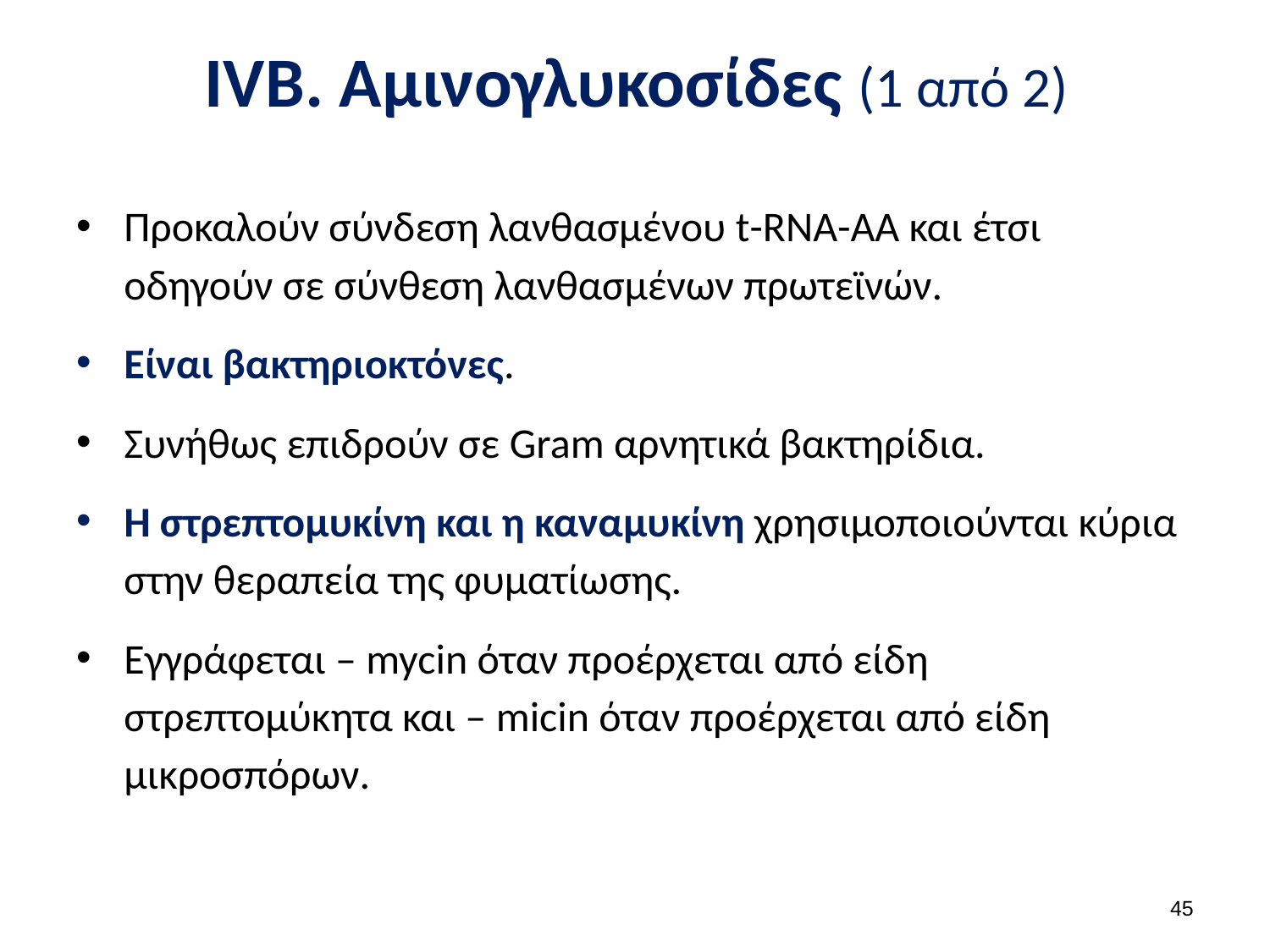

# IVB. Αμινογλυκοσίδες (1 από 2)
Προκαλούν σύνδεση λανθασμένου t-RNA-ΑΑ και έτσι οδηγούν σε σύνθεση λανθασμένων πρωτεϊνών.
Είναι βακτηριοκτόνες.
Συνήθως επιδρούν σε Gram αρνητικά βακτηρίδια.
Η στρεπτομυκίνη και η καναμυκίνη χρησιμοποιούνται κύρια στην θεραπεία της φυματίωσης.
Εγγράφεται – mycin όταν προέρχεται από είδη στρεπτομύκητα και – micin όταν προέρχεται από είδη μικροσπόρων.
45